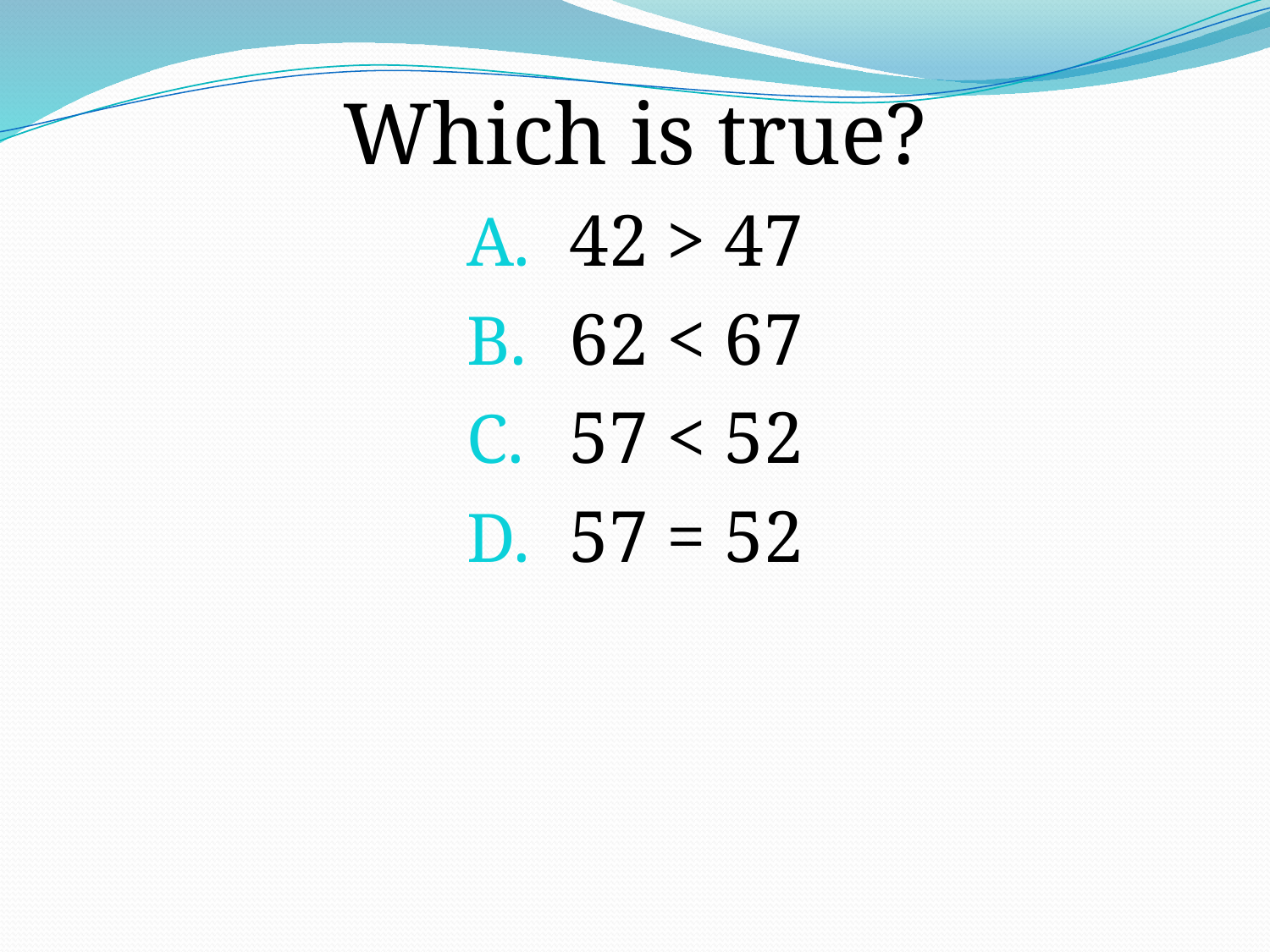

Which is true?
42 > 47
62 < 67
57 < 52
57 = 52